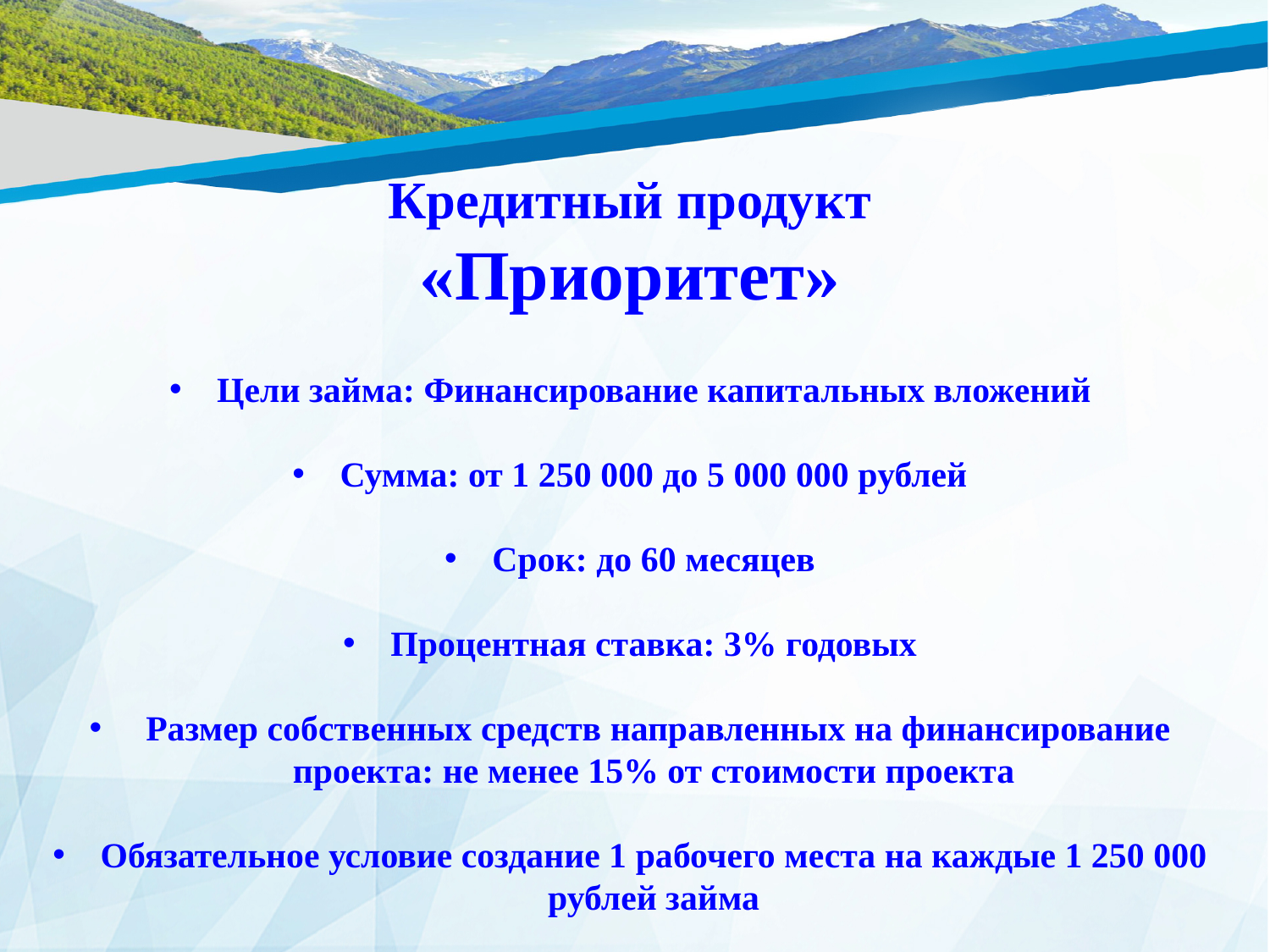

Кредитный продукт
«Приоритет»

Цели займа: Финансирование капитальных вложений

Сумма: от 1 250 000 до 5 000 000 рублей

Срок: до 60 месяцев

Процентная ставка: 3% годовых

 Размер собственных средств направленных на финансирование проекта: не менее 15% от стоимости проекта

Обязательное условие создание 1 рабочего места на каждые 1 250 000 рублей займа